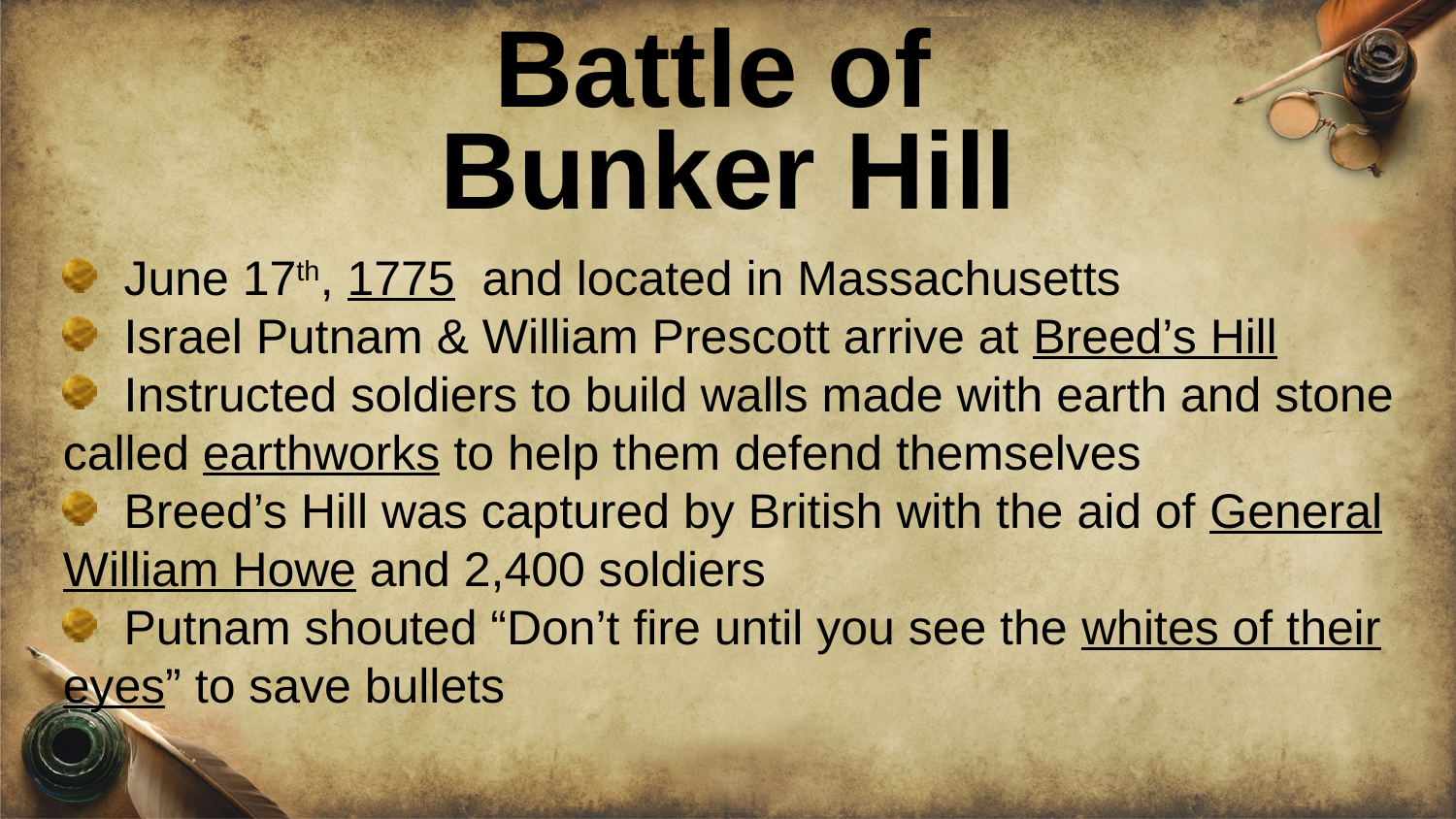

Battle of
Bunker Hill
  June 17th, 1775  and located in Massachusetts
  Israel Putnam & William Prescott arrive at Breed’s Hill
  Instructed soldiers to build walls made with earth and stone called earthworks to help them defend themselves
  Breed’s Hill was captured by British with the aid of General William Howe and 2,400 soldiers
  Putnam shouted “Don’t fire until you see the whites of their eyes” to save bullets